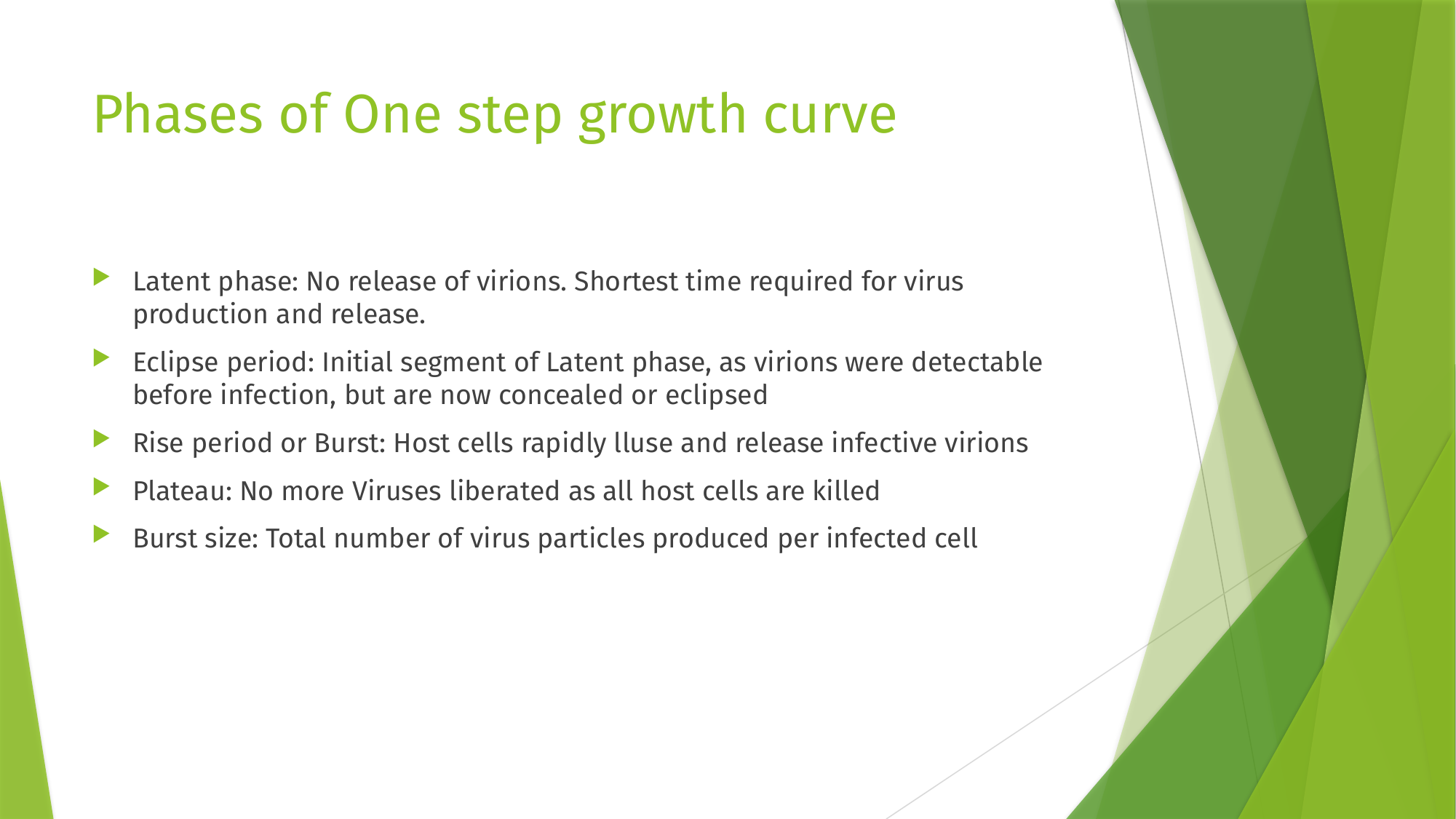

# Phases of One step growth curve
Latent phase: No release of virions. Shortest time required for virus production and release.
Eclipse period: Initial segment of Latent phase, as virions were detectable before infection, but are now concealed or eclipsed
Rise period or Burst: Host cells rapidly lluse and release infective virions
Plateau: No more Viruses liberated as all host cells are killed
Burst size: Total number of virus particles produced per infected cell